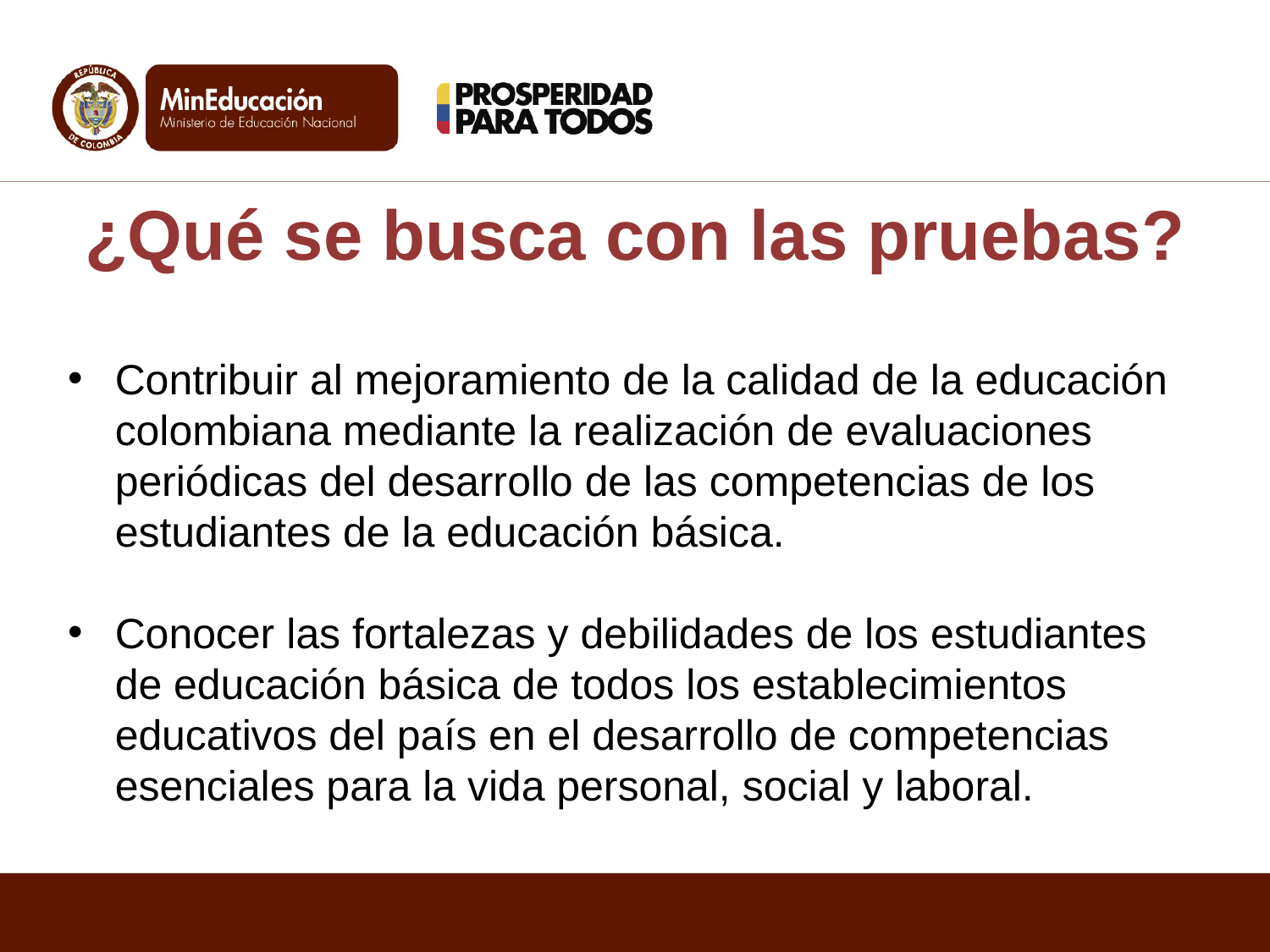

# ¿Qué se busca con las pruebas?
Contribuir al mejoramiento de la calidad de la educación colombiana mediante la realización de evaluaciones periódicas del desarrollo de las competencias de los estudiantes de la educación básica.

Conocer las fortalezas y debilidades de los estudiantes de educación básica de todos los establecimientos educativos del país en el desarrollo de competencias esenciales para la vida personal, social y laboral.